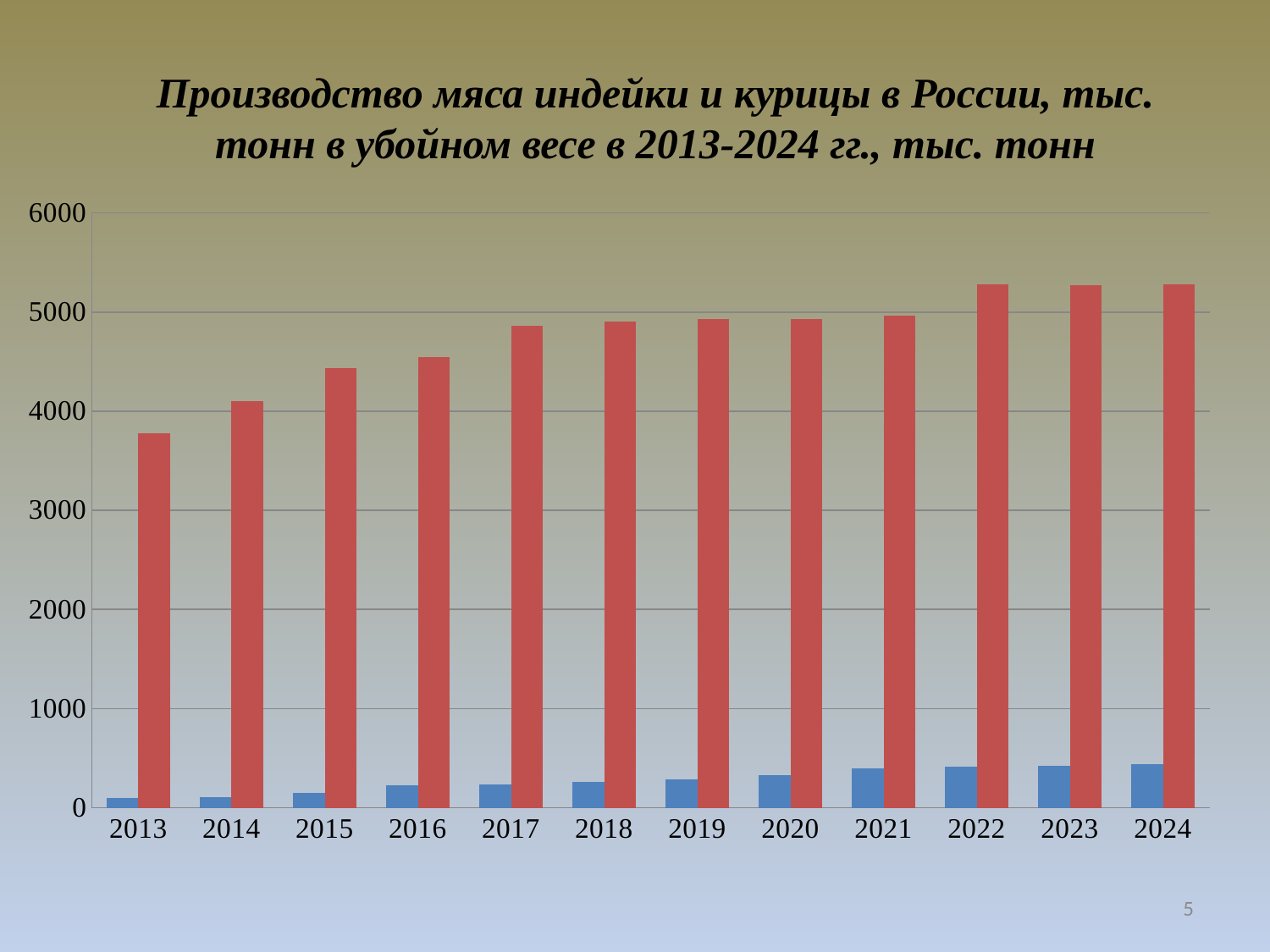

Производство мяса индейки и курицы в России, тыс. тонн в убойном весе в 2013-2024 гг., тыс. тонн

### Chart

| Category | индюшатина, тыс. тонн | курятина, тыс. тонн |
|---|---|---|
| 2013 | 98.0 | 3773.0 |
| 2014 | 109.0 | 4102.0 |
| 2015 | 149.8 | 4434.0 |
| 2016 | 226.4 | 4549.0 |
| 2017 | 231.1 | 4864.0 |
| 2018 | 259.1 | 4903.0 |
| 2019 | 289.0 | 4932.0 |
| 2020 | 330.0 | 4932.0 |
| 2021 | 400.1 | 4960.0 |
| 2022 | 414.6 | 5280.0 |
| 2023 | 418.0 | 5274.0 |
| 2024 | 438.0 | 5277.0 |
5